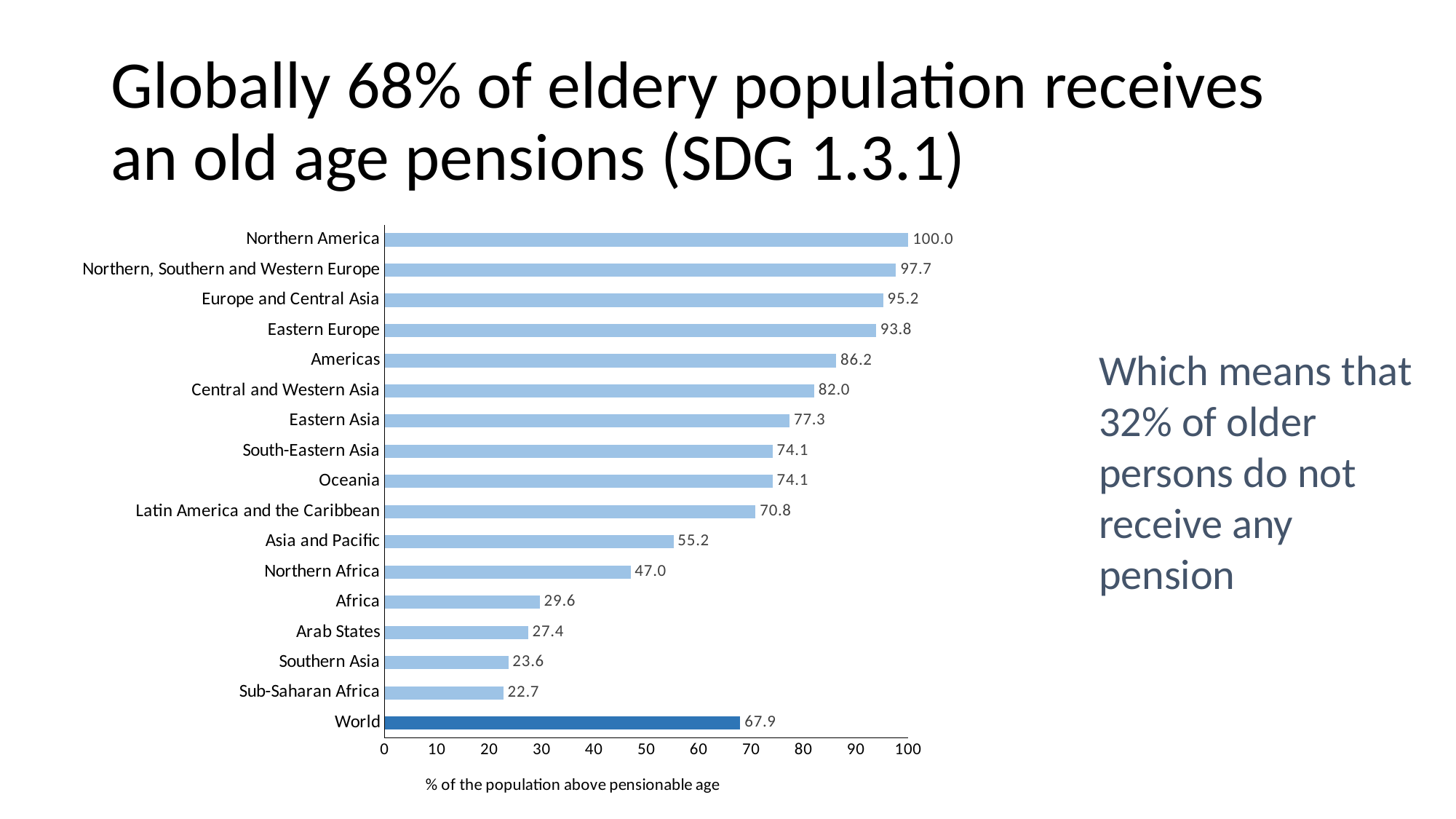

# Globally 68% of eldery population receives an old age pensions (SDG 1.3.1)

### Chart

| Category | Old-age pension beneficiaries as a percentage of population above statutory pensionable age (SDG 1.3.1) |
|---|---|
| World | 67.93242645263672 |
| Sub-Saharan Africa | 22.688350677490234 |
| Southern Asia | 23.619064331054688 |
| Arab States | 27.4 |
| Africa | 29.63275146484375 |
| Northern Africa | 46.9677352905273 |
| Asia and Pacific | 55.165992736816406 |
| Latin America and the Caribbean | 70.84013366699219 |
| Oceania | 74.1 |
| South-Eastern Asia | 74.1 |
| Eastern Asia | 77.33238983154297 |
| Central and Western Asia | 82.02718353271484 |
| Americas | 86.23706817626953 |
| Eastern Europe | 93.83607482910156 |
| Europe and Central Asia | 95.17485809326172 |
| Northern, Southern and Western Europe | 97.66082000732422 |
| Northern America | 100.0 |
Which means that 32% of older persons do not receive any pension